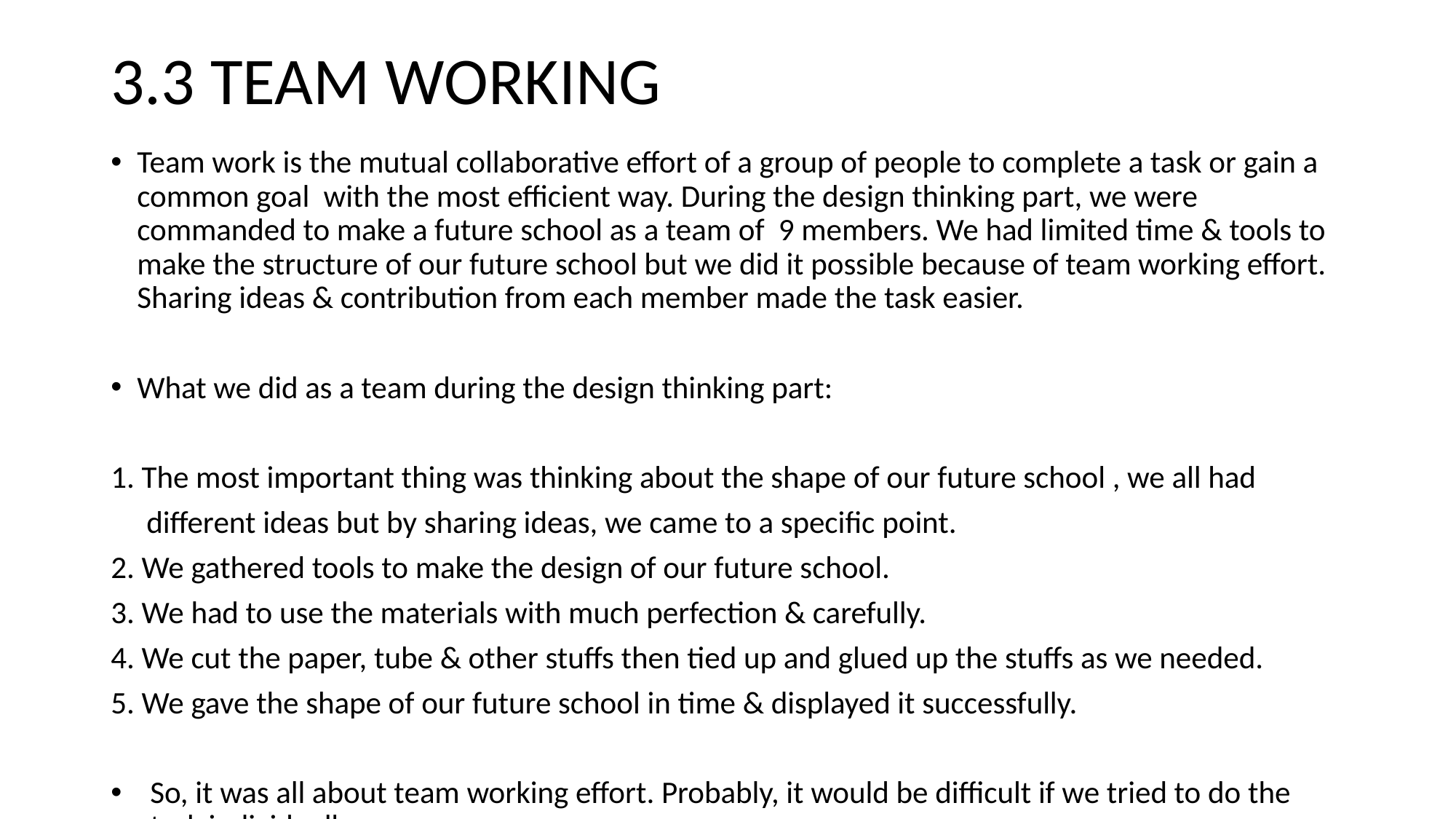

# 3.3 TEAM WORKING
Team work is the mutual collaborative effort of a group of people to complete a task or gain a common goal  with the most efficient way. During the design thinking part, we were commanded to make a future school as a team of  9 members. We had limited time & tools to make the structure of our future school but we did it possible because of team working effort. Sharing ideas & contribution from each member made the task easier.

What we did as a team during the design thinking part:

1. The most important thing was thinking about the shape of our future school , we all had
     different ideas but by sharing ideas, we came to a specific point.
2. We gathered tools to make the design of our future school.
3. We had to use the materials with much perfection & carefully.
4. We cut the paper, tube & other stuffs then tied up and glued up the stuffs as we needed.
5. We gave the shape of our future school in time & displayed it successfully.

So, it was all about team working effort. Probably, it would be difficult if we tried to do the task individually.